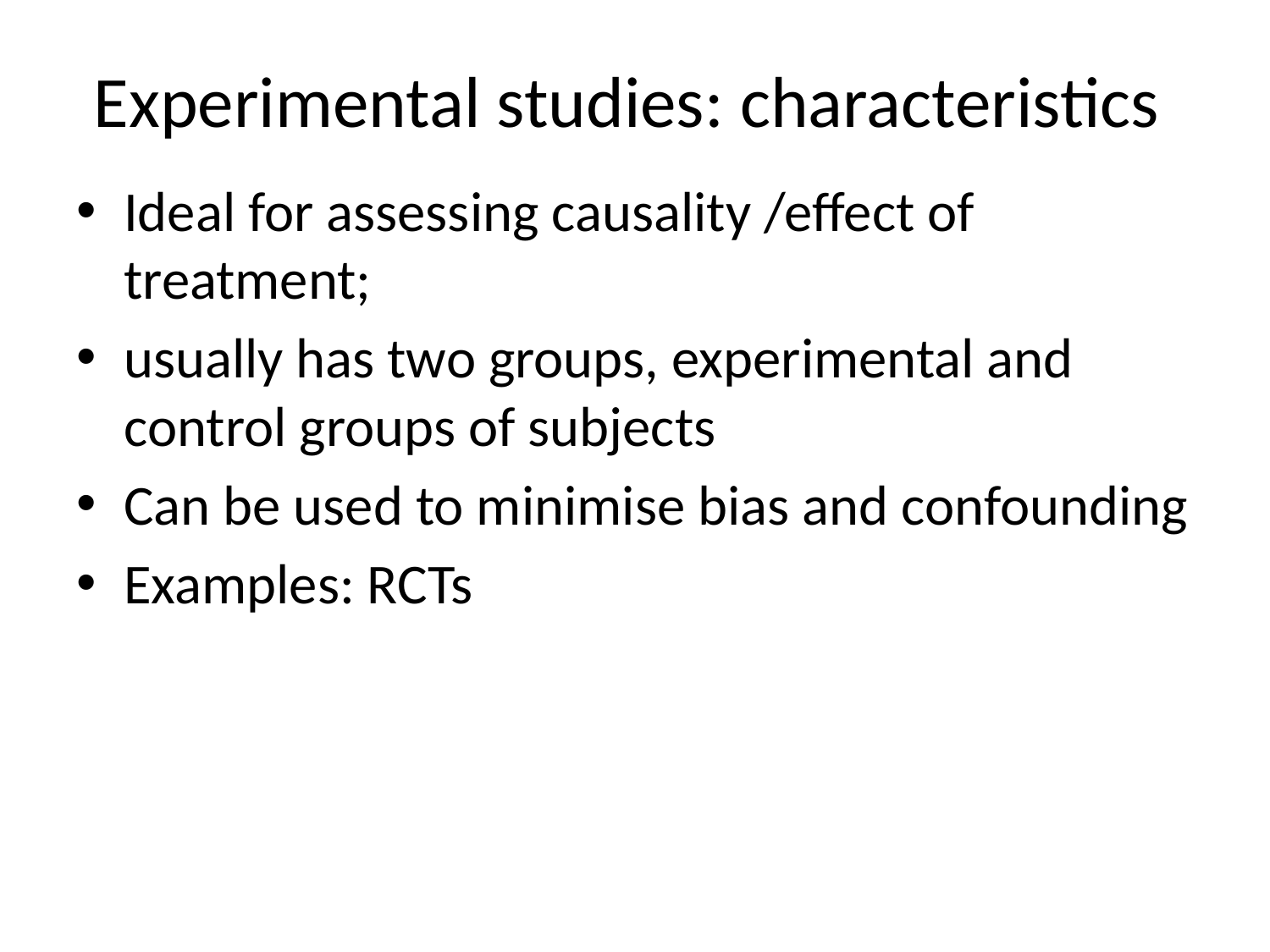

# Experimental studies: characteristics
Ideal for assessing causality /effect of treatment;
usually has two groups, experimental and control groups of subjects
Can be used to minimise bias and confounding
Examples: RCTs